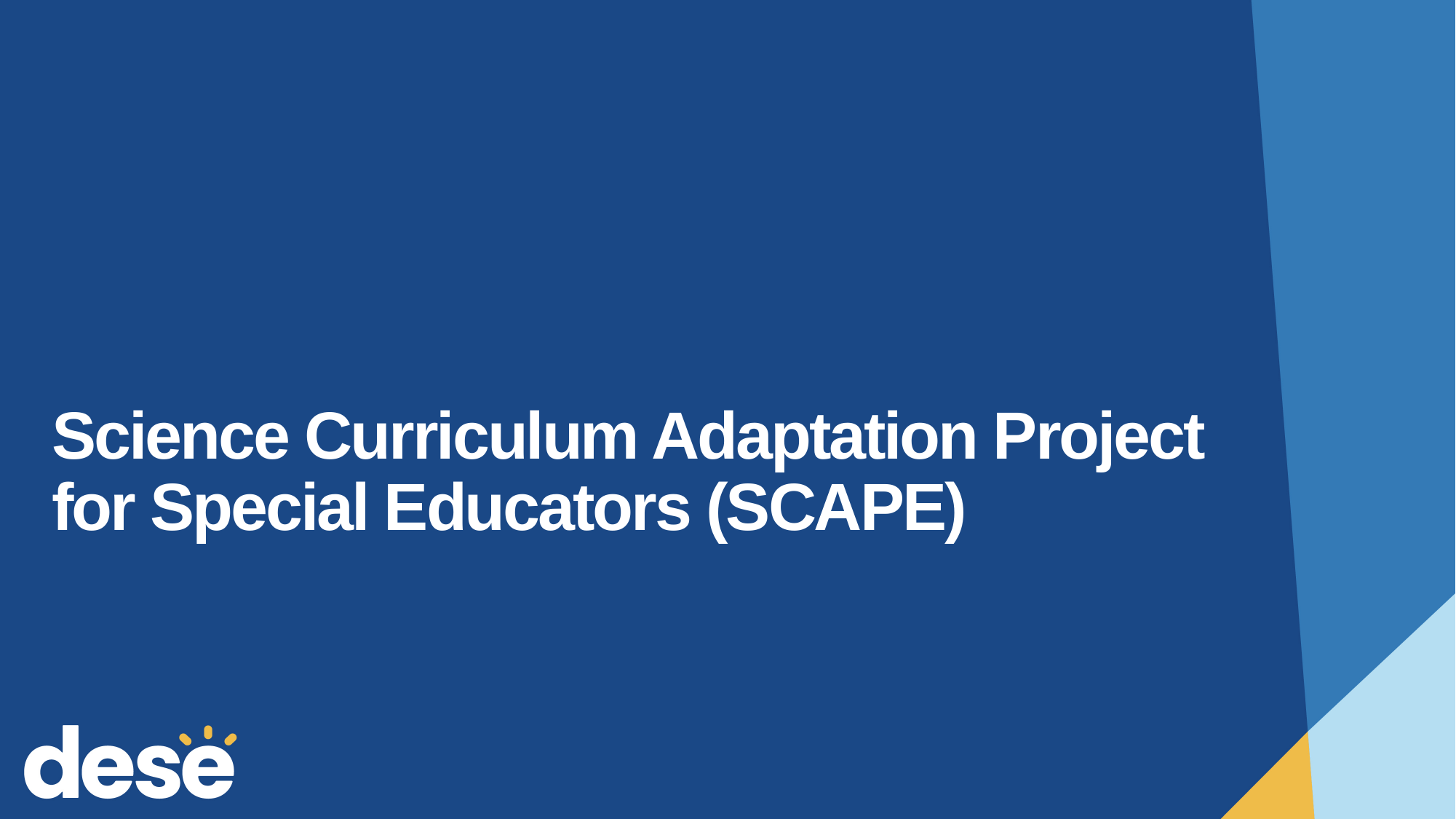

# Science Curriculum Adaptation Project for Special Educators (SCAPE)